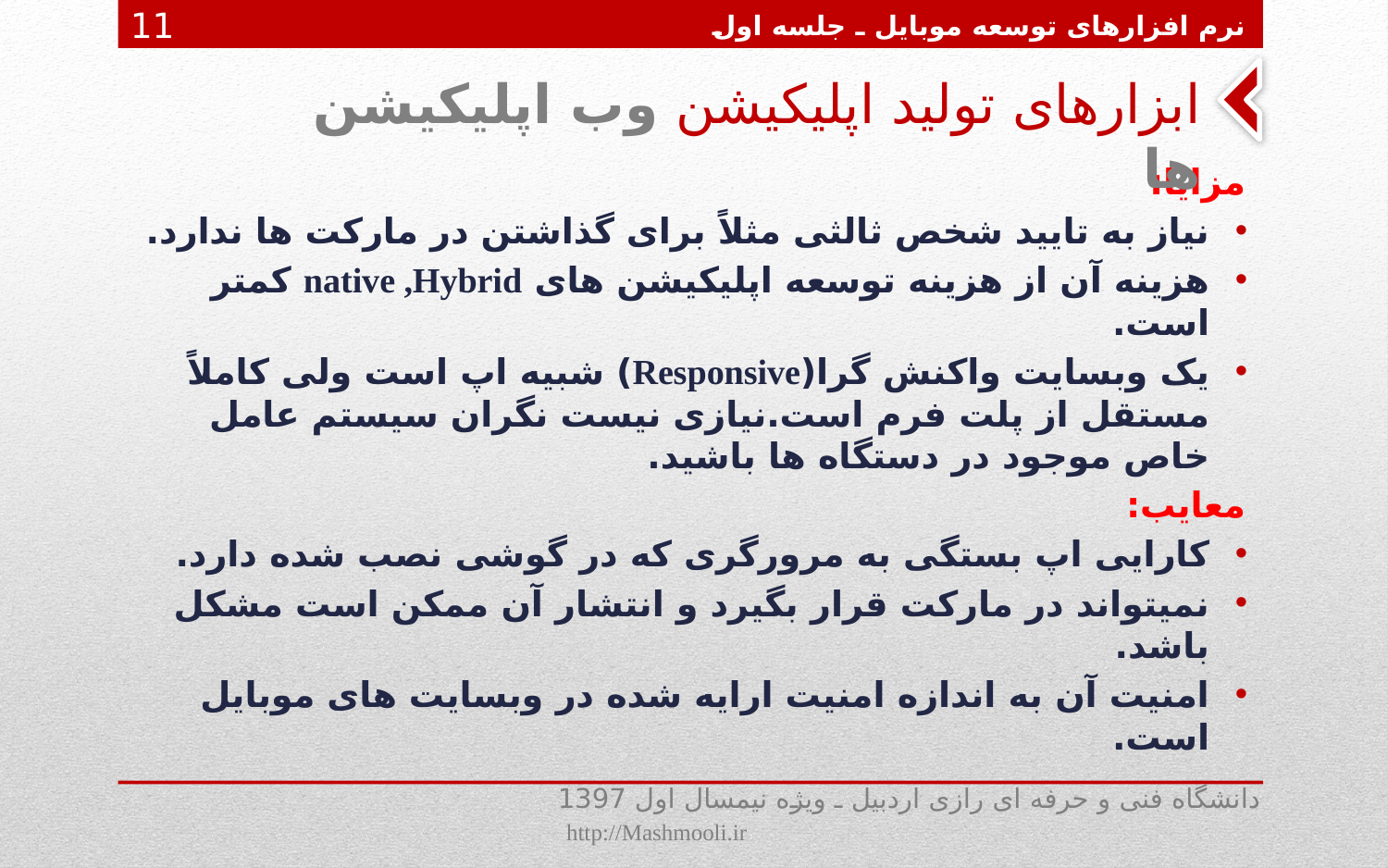

نرم افزارهای توسعه موبایل ـ جلسه اول
11
# ابزارهای تولید اپلیکیشن وب اپلیکیشن ها

مزایا:
نیاز به تایید شخص ثالثی مثلاً برای گذاشتن در مارکت ها ندارد.
هزینه آن از هزینه توسعه اپلیکیشن های native ,Hybrid کمتر است.
یک وبسایت واکنش گرا(Responsive) شبیه اپ است ولی کاملاً مستقل از پلت فرم است.نیازی نیست نگران سیستم عامل خاص موجود در دستگاه ها باشید.
معایب:
کارایی اپ بستگی به مرورگری که در گوشی نصب شده دارد.
نمیتواند در مارکت قرار بگیرد و انتشار آن ممکن است مشکل باشد.
امنیت آن به اندازه امنیت ارایه شده در وبسایت های موبایل است.
دانشگاه فنی و حرفه ای رازی اردبیل ـ ویژه نیمسال اول 1397                                                            http://Mashmooli.ir